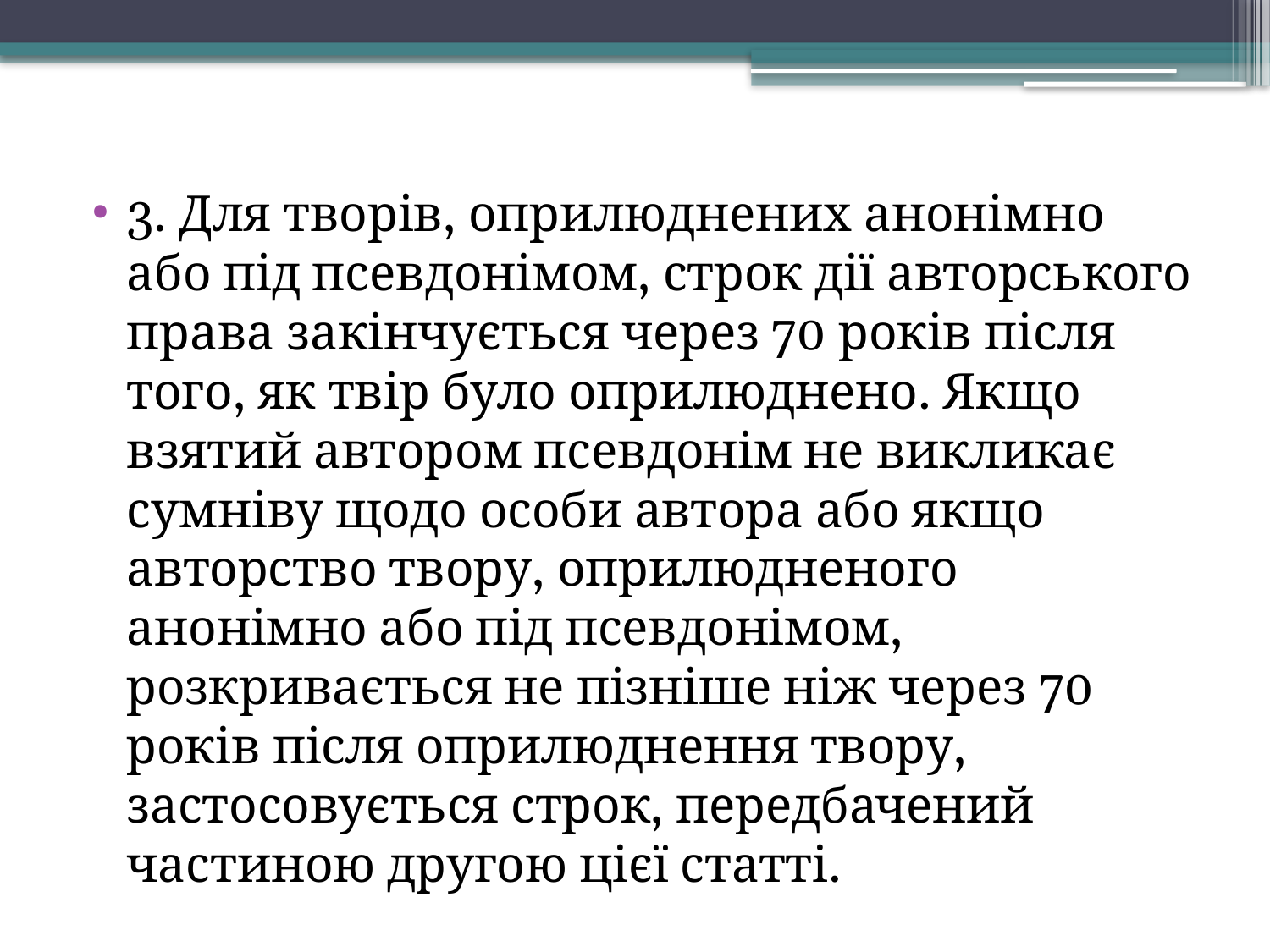

3. Для творів, оприлюднених анонімно або під псевдонімом, строк дії авторського права закінчується через 70 років після того, як твір було оприлюднено. Якщо взятий автором псевдонім не викликає сумніву щодо особи автора або якщо авторство твору, оприлюдненого анонімно або під псевдонімом, розкривається не пізніше ніж через 70 років після оприлюднення твору, застосовується строк, передбачений частиною другою цієї статті.